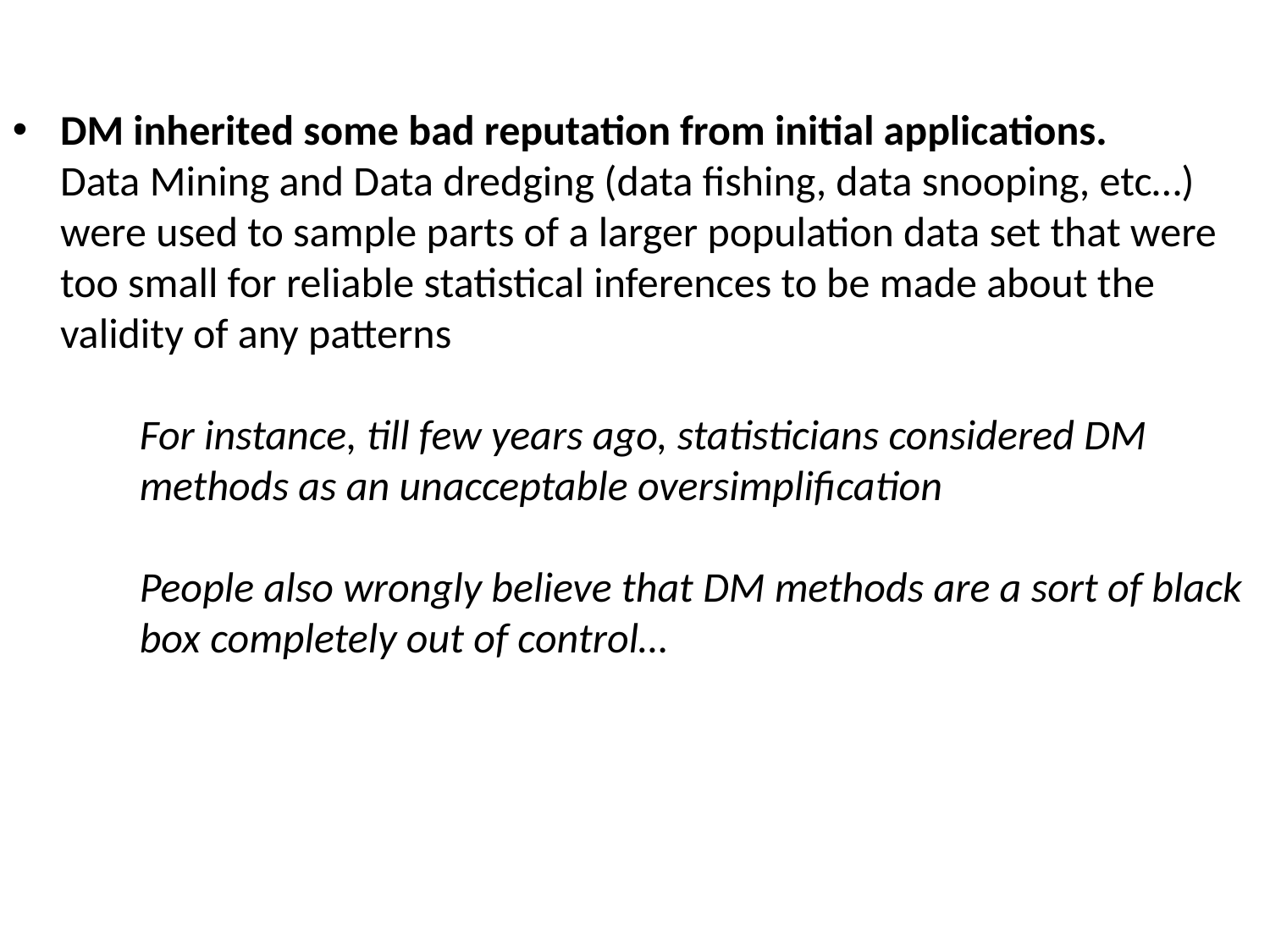

DM inherited some bad reputation from initial applications.
Data Mining and Data dredging (data fishing, data snooping, etc…) were used to sample parts of a larger population data set that were too small for reliable statistical inferences to be made about the validity of any patterns

	For instance, till few years ago, statisticians considered DM 	methods as an unacceptable oversimplification

People also wrongly believe that DM methods are a sort of black box completely out of control…